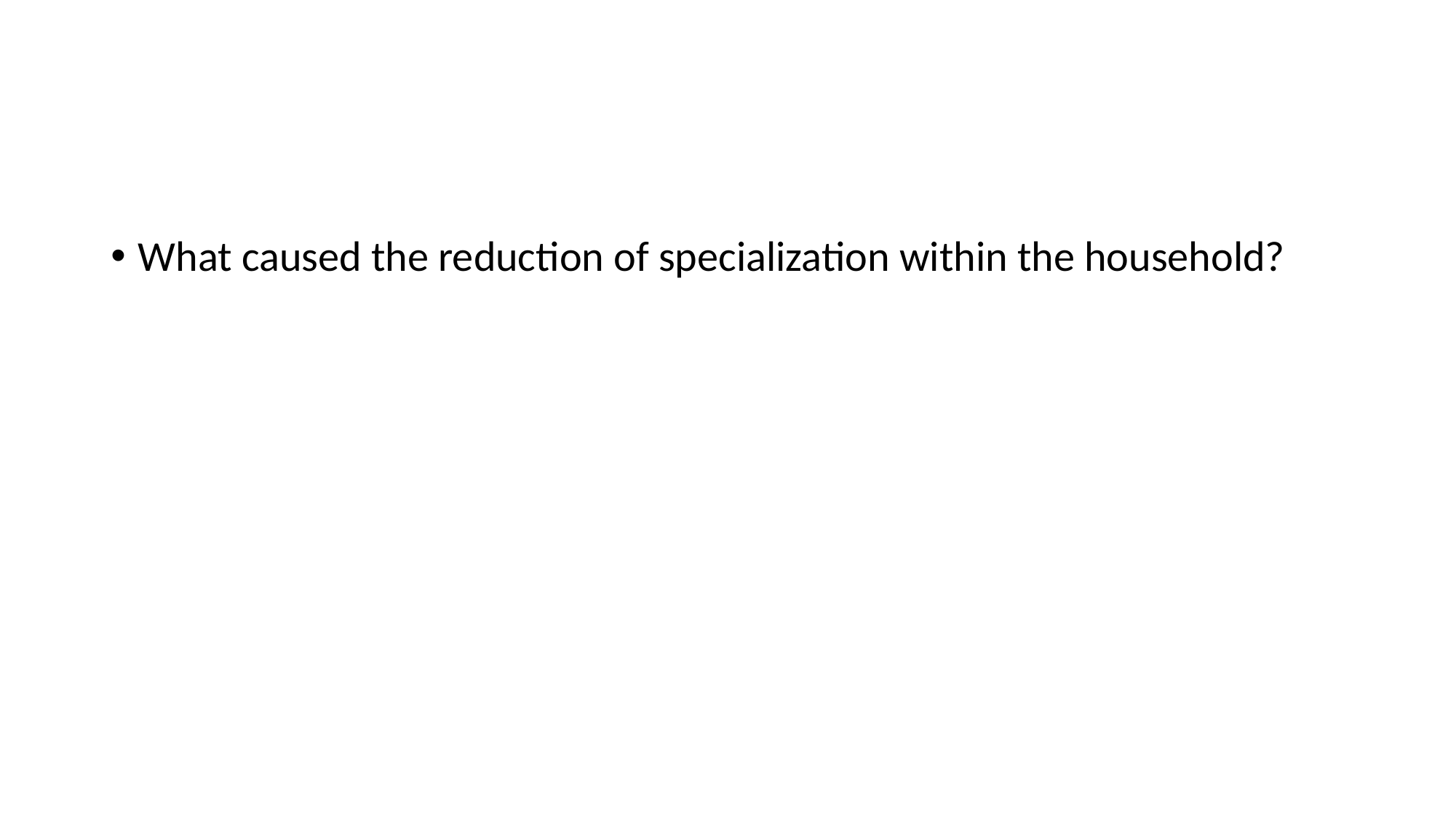

#
What caused the reduction of specialization within the household?